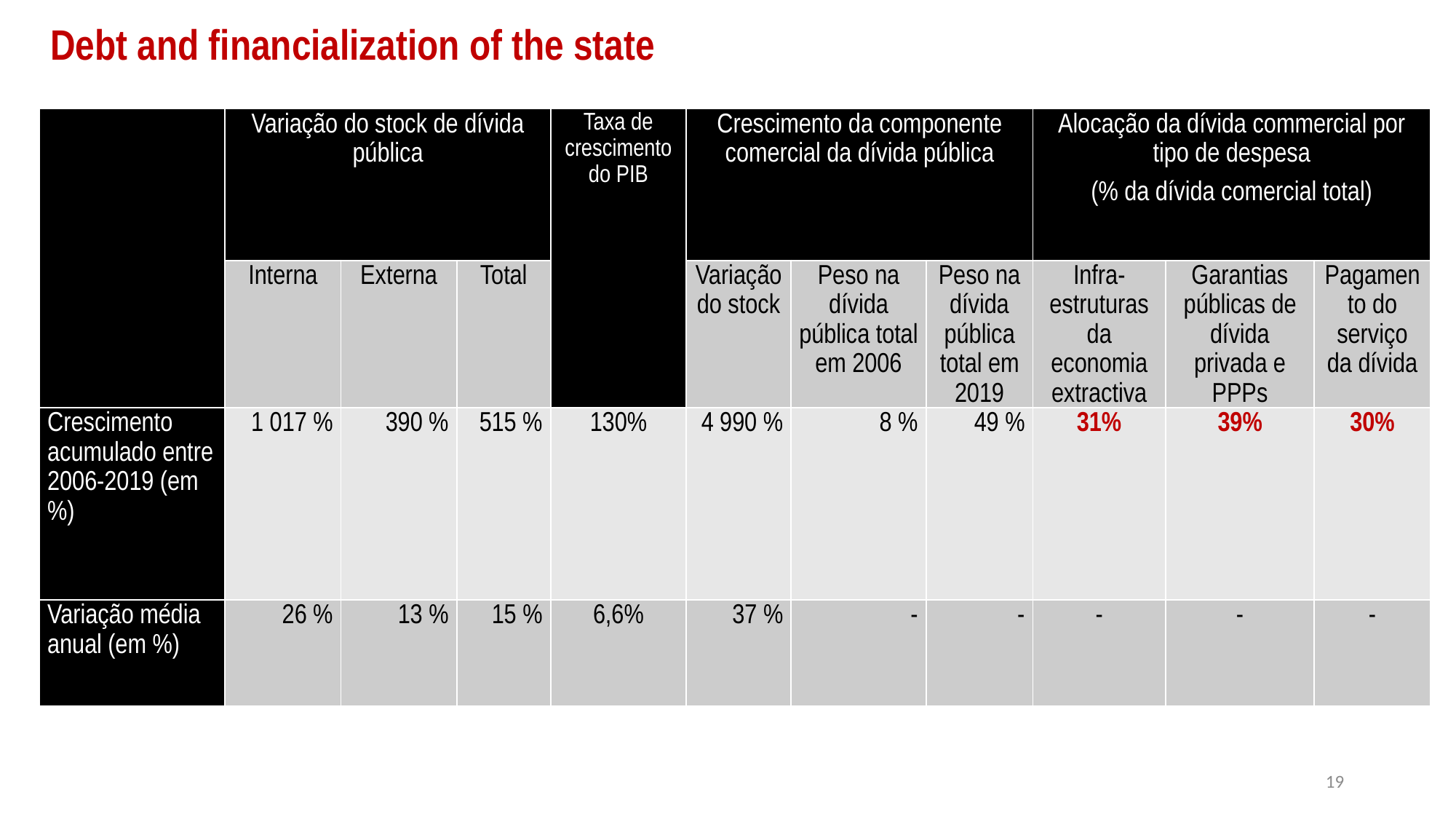

# Debt and financialization of the state
|  | Variação do stock de dívida pública |  |  | Taxa de crescimento do PIB | Crescimento da componente comercial da dívida pública |  |  | Alocação da dívida commercial por tipo de despesa (% da dívida comercial total) |  |  |
| --- | --- | --- | --- | --- | --- | --- | --- | --- | --- | --- |
|  | Interna | Externa | Total |  | Variação do stock | Peso na dívida pública total em 2006 | Peso na dívida pública total em 2019 | Infra-estruturas da economia extractiva | Garantias públicas de dívida privada e PPPs | Pagamento do serviço da dívida |
| Crescimento acumulado entre 2006-2019 (em %) | 1 017 % | 390 % | 515 % | 130% | 4 990 % | 8 % | 49 % | 31% | 39% | 30% |
| Variação média anual (em %) | 26 % | 13 % | 15 % | 6,6% | 37 % | - | - | - | - | - |
19